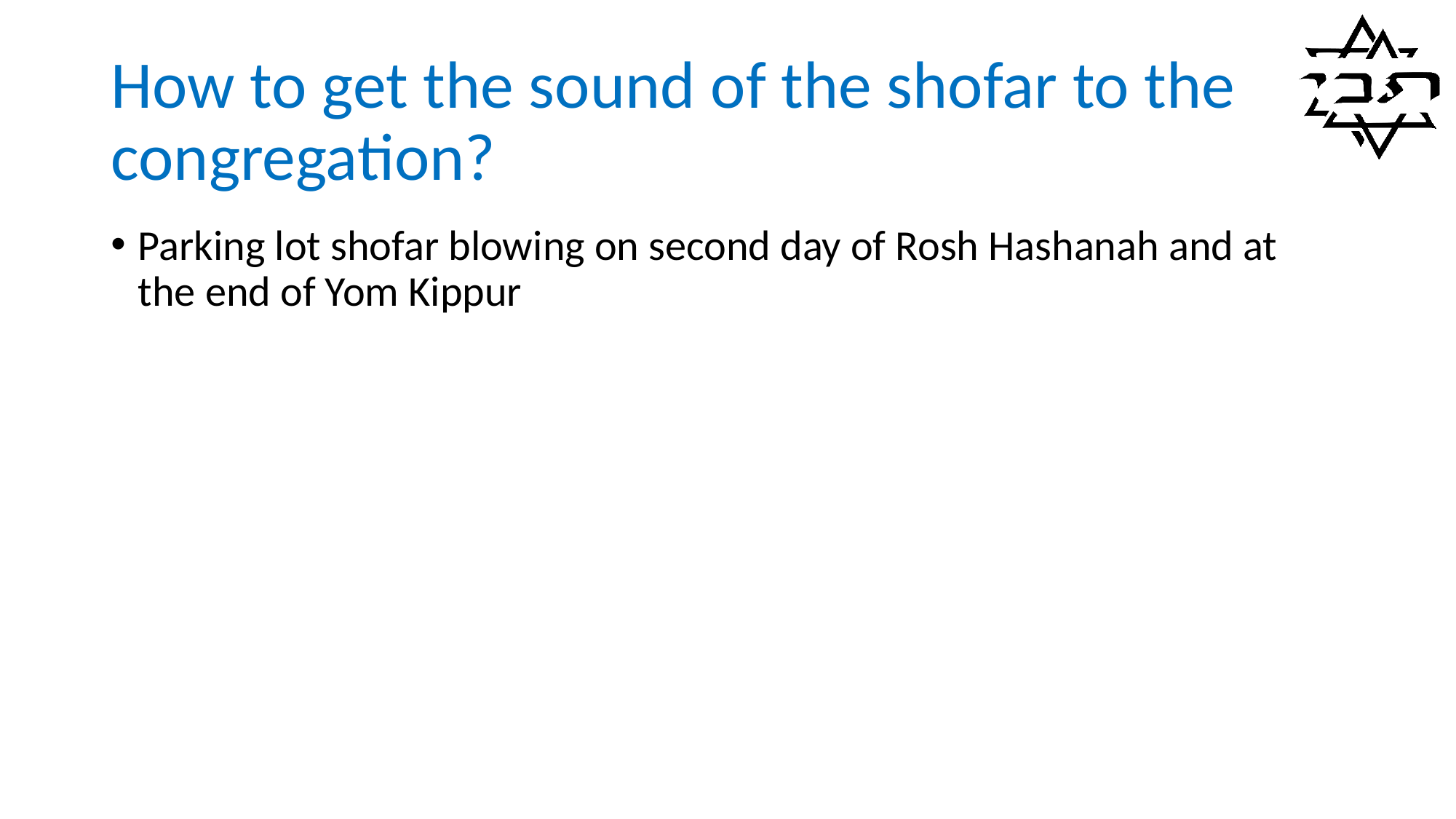

# How to get the sound of the shofar to the congregation?
Parking lot shofar blowing on second day of Rosh Hashanah and at the end of Yom Kippur